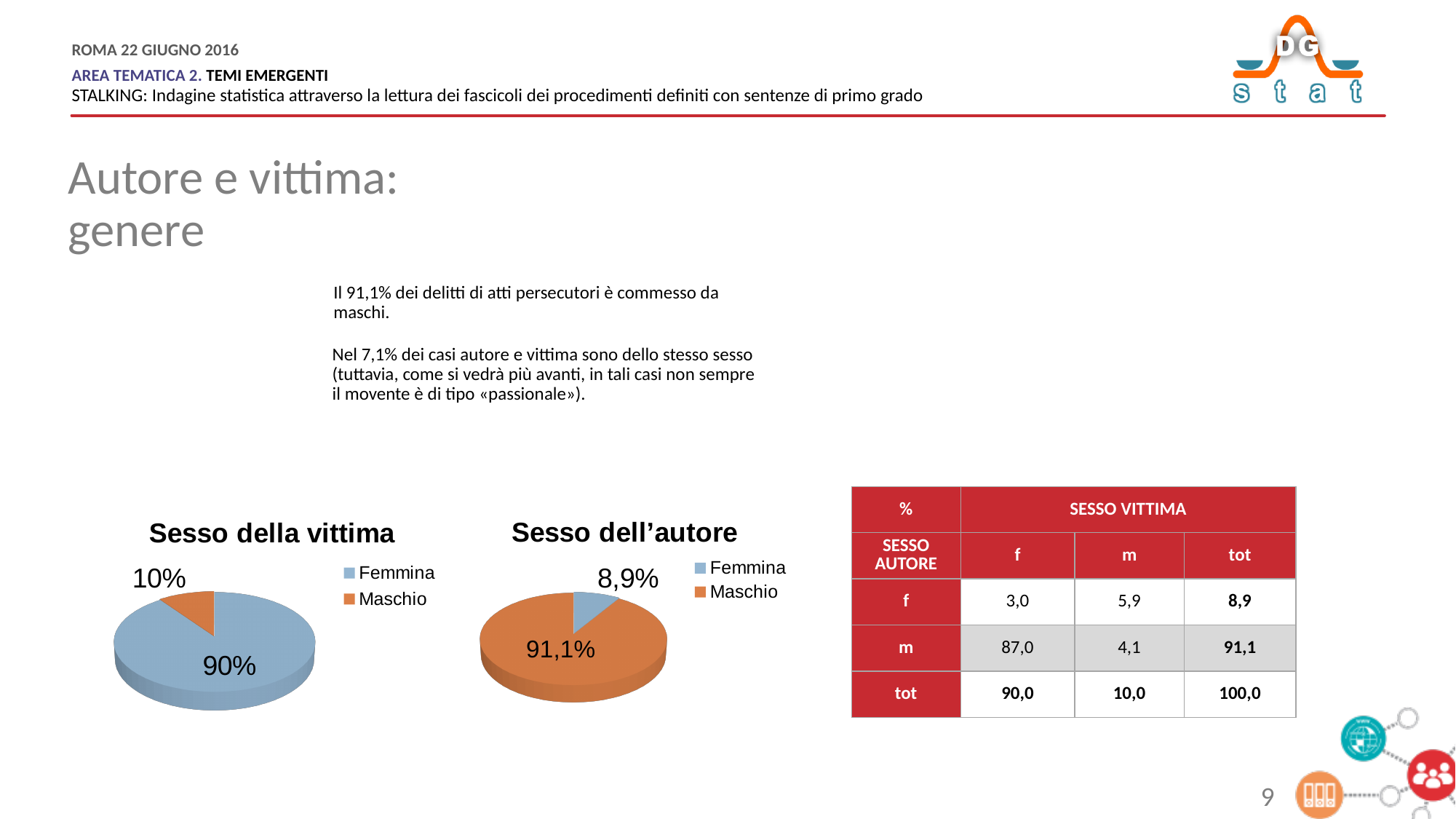

Autore e vittima: genere
Il 91,1% dei delitti di atti persecutori è commesso da maschi.
Nel 7,1% dei casi autore e vittima sono dello stesso sesso (tuttavia, come si vedrà più avanti, in tali casi non sempre il movente è di tipo «passionale»).
| % | SESSO VITTIMA |  |  |
| --- | --- | --- | --- |
| SESSO AUTORE | f | m | tot |
| f | 3,0 | 5,9 | 8,9 |
| m | 87,0 | 4,1 | 91,1 |
| tot | 90,0 | 10,0 | 100,0 |

[unsupported chart]

[unsupported chart]

9